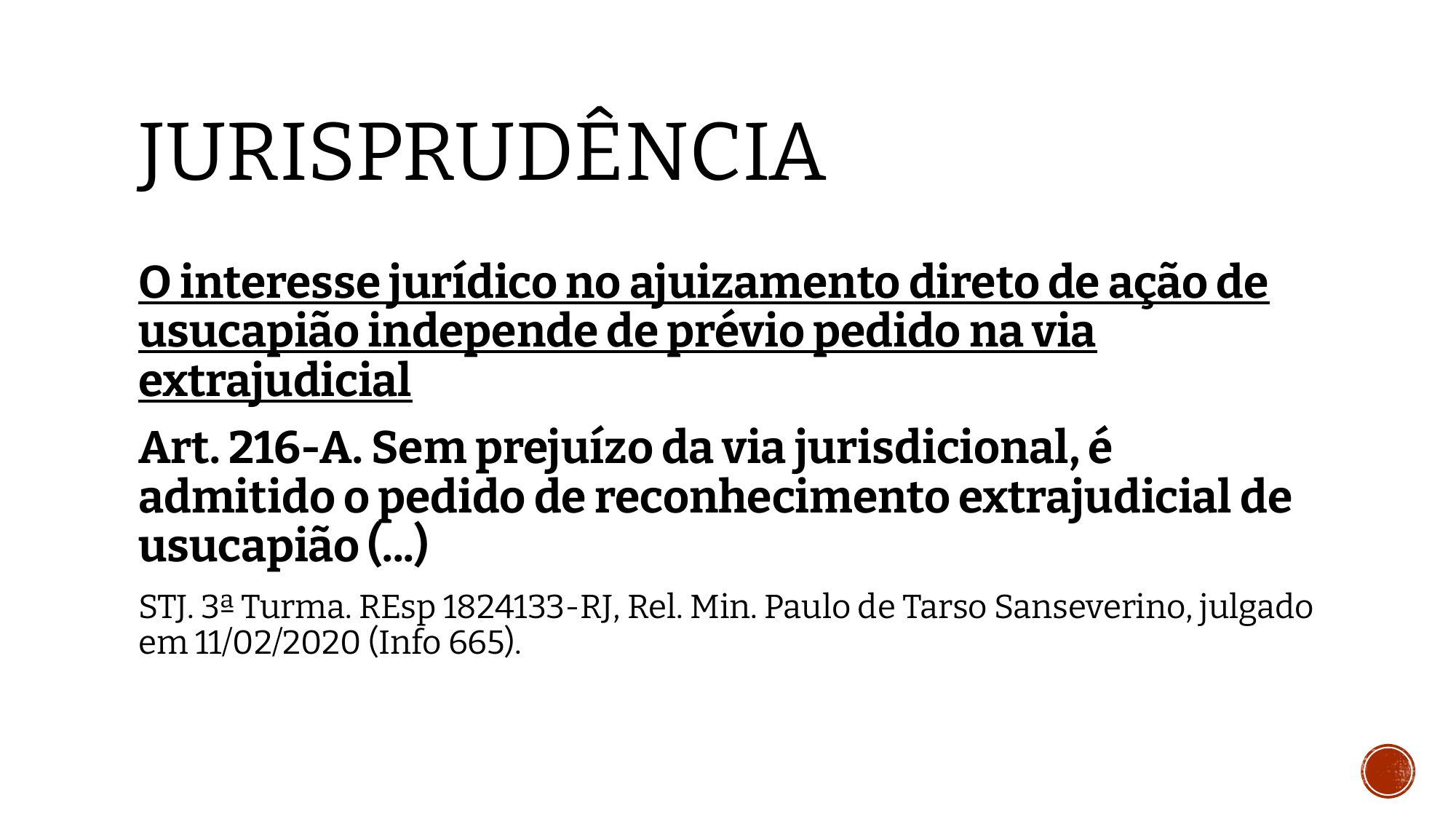

# Jurisprudência
O interesse jurídico no ajuizamento direto de ação de usucapião independe de prévio pedido na via extrajudicial
Art. 216-A. Sem prejuízo da via jurisdicional, é admitido o pedido de reconhecimento extrajudicial de usucapião (...)
STJ. 3ª Turma. REsp 1824133-RJ, Rel. Min. Paulo de Tarso Sanseverino, julgado em 11/02/2020 (Info 665).